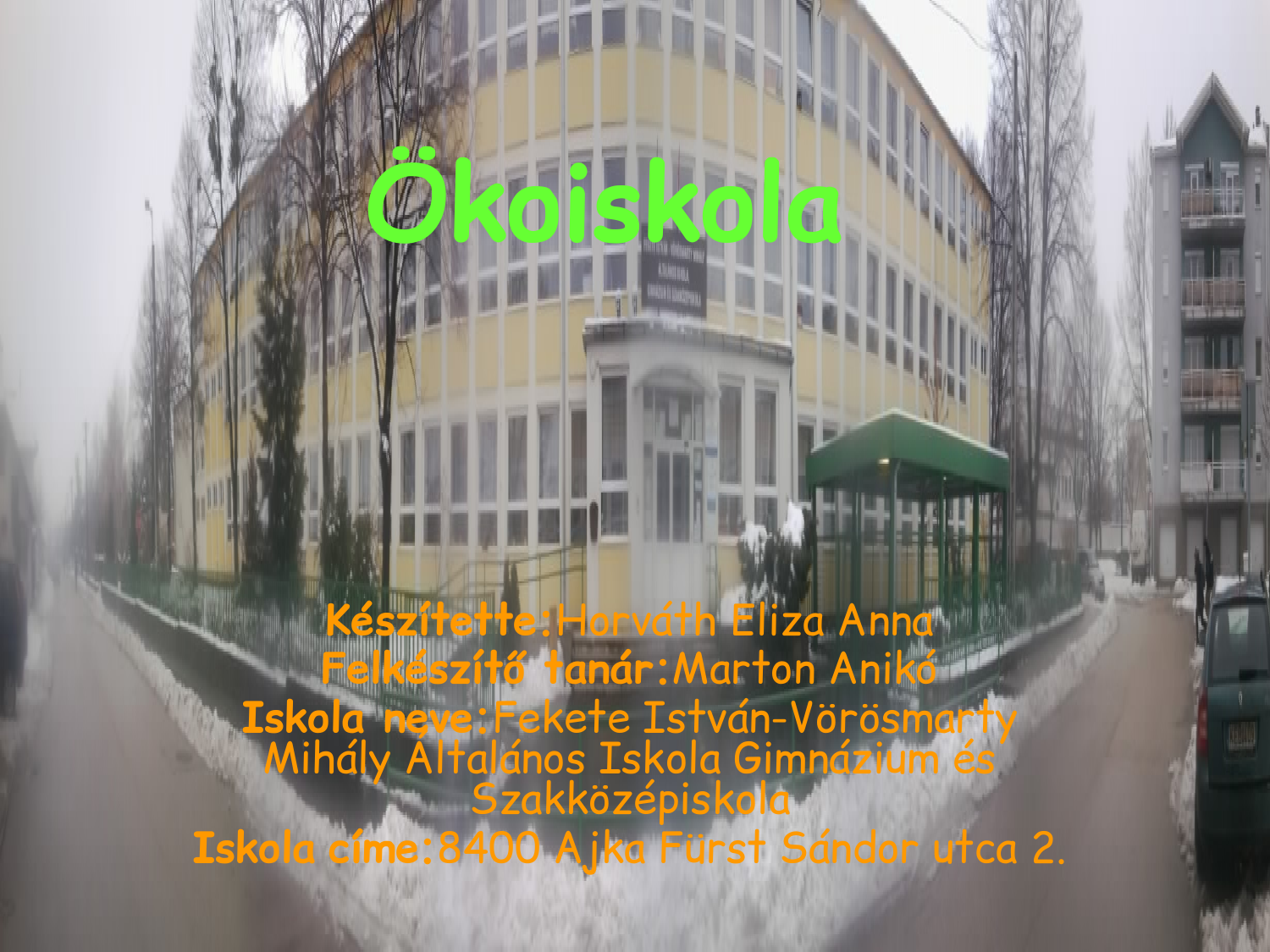

# Ökoiskola
Készítette:Horváth Eliza Anna
Felkészítő tanár:Marton Anikó
Iskola neve:Fekete István-Vörösmarty Mihály Általános Iskola Gimnázium és Szakközépiskola
Iskola címe:8400 Ajka Fürst Sándor utca 2.